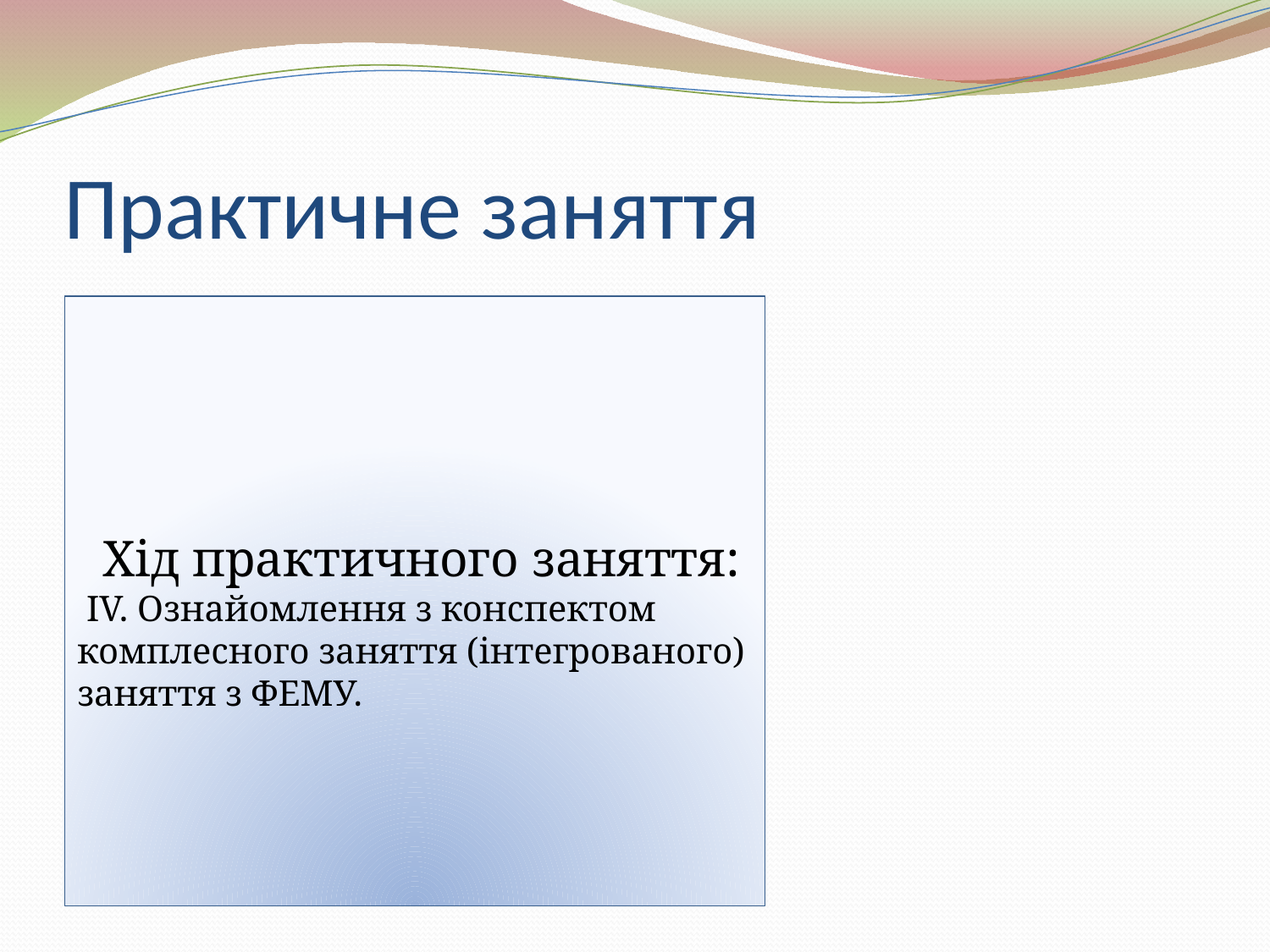

# Практичне заняття

 Хід практичного заняття:
 IV. Ознайомлення з конспектом комплесного заняття (інтегрованого) заняття з ФЕМУ.